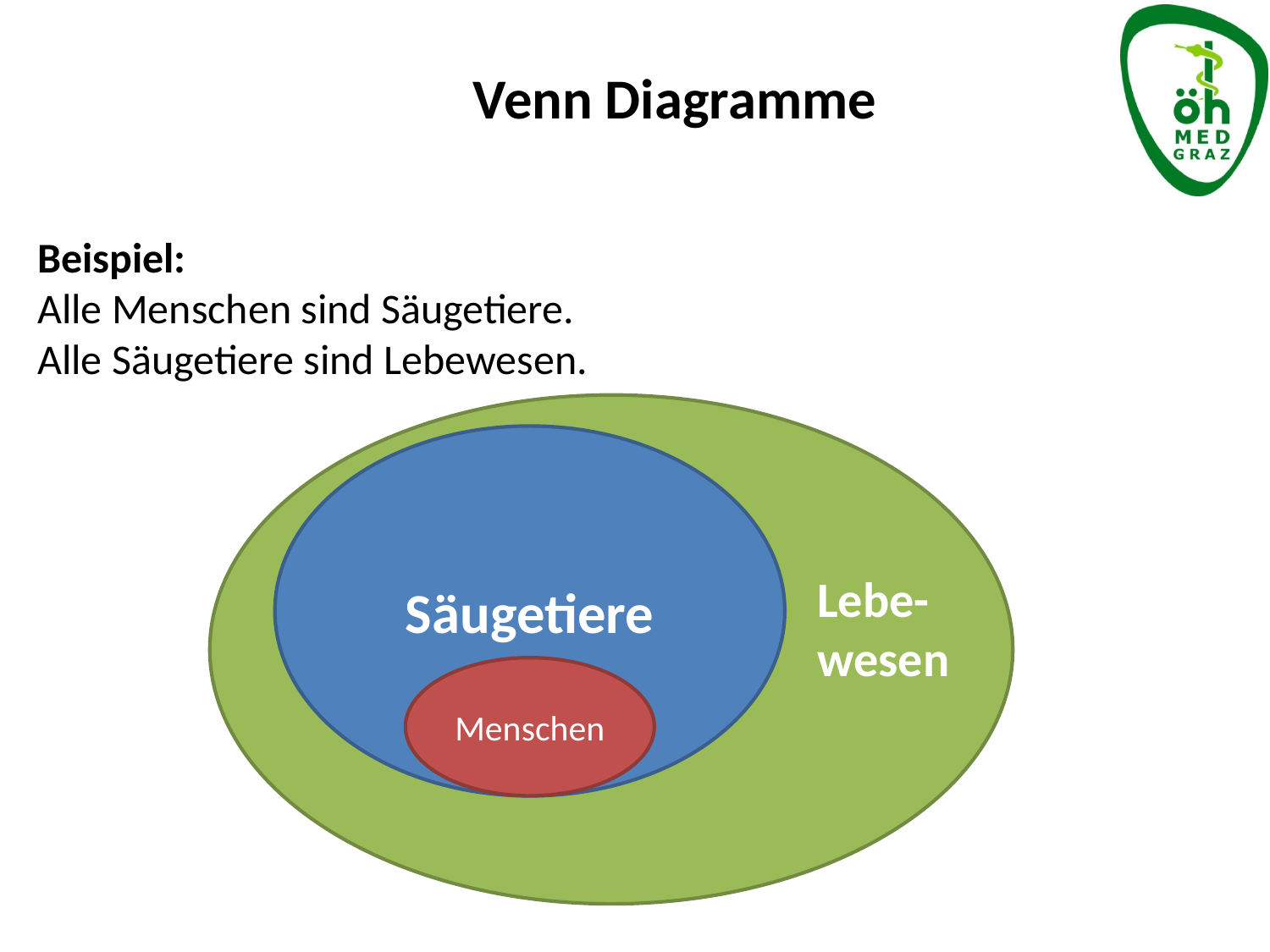

Venn Diagramme

Beispiel:
Alle Menschen sind Säugetiere.
Alle Säugetiere sind Lebewesen.
Säugetiere
Säugetiere
Lebe- wesen
Menschen